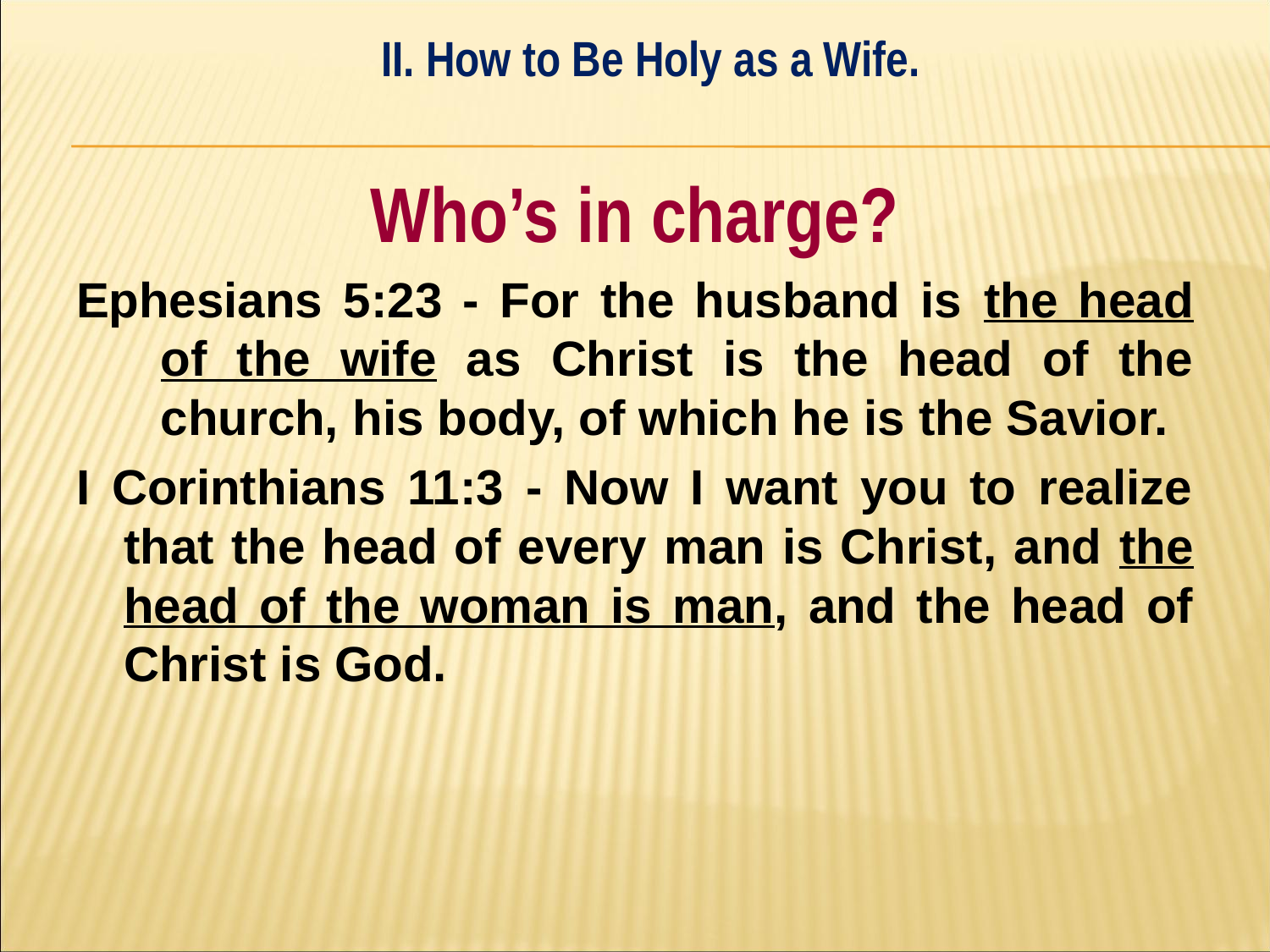

II. How to Be Holy as a Wife.
#
Who’s in charge?
Ephesians 5:23 - For the husband is the head of the wife as Christ is the head of the church, his body, of which he is the Savior.
I Corinthians 11:3 - Now I want you to realize that the head of every man is Christ, and the head of the woman is man, and the head of Christ is God.